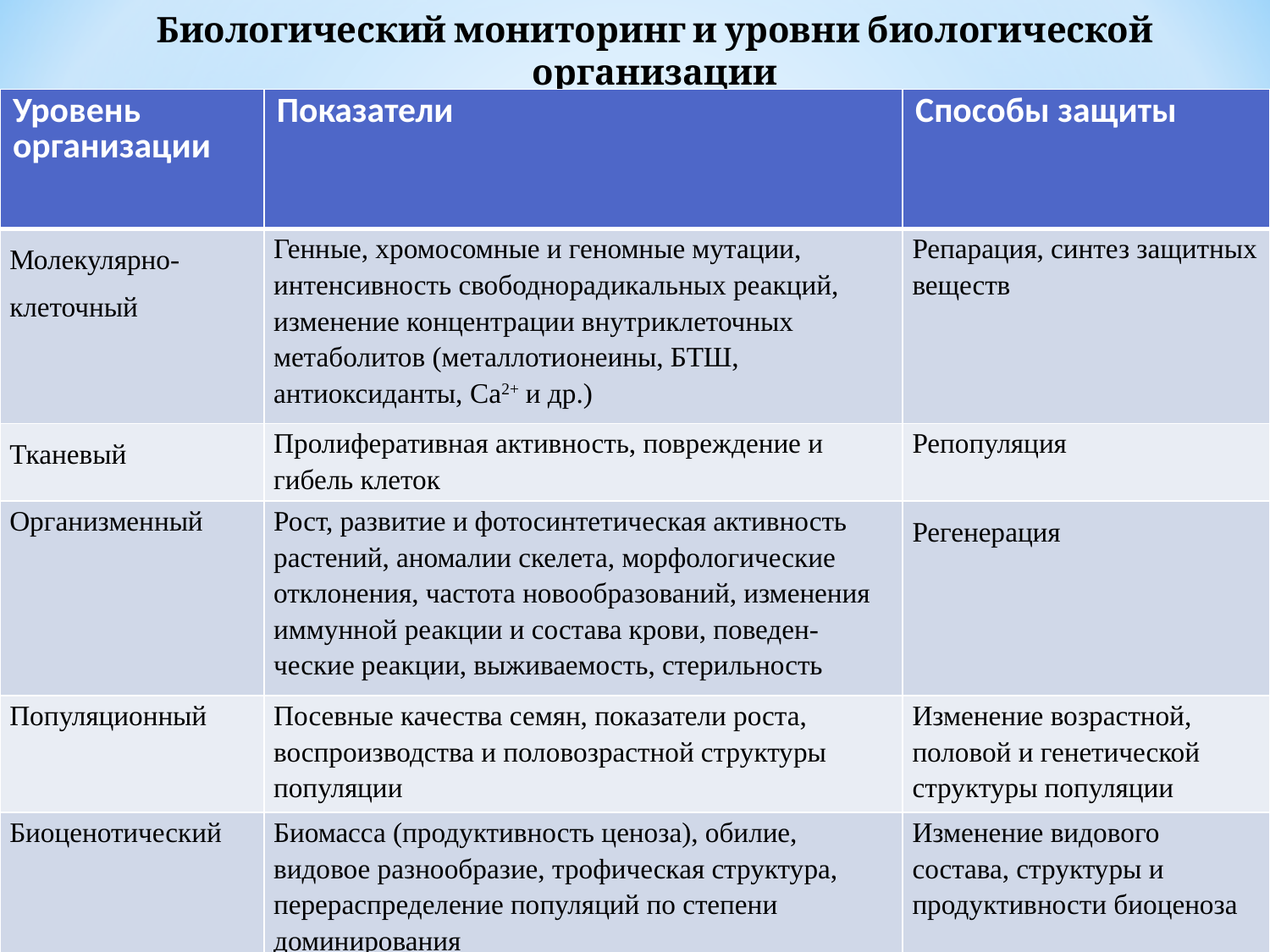

Биологический мониторинг и уровни биологической организации
| Уровень организации | Показатели | Способы защиты |
| --- | --- | --- |
| Молекулярно-клеточный | Генные, хромосомные и геномные мутации, интенсивность свободнорадикальных реакций, изменение концентрации внутриклеточных метаболитов (металлотионеины, БТШ, антиоксиданты, Ca2+ и др.) | Репарация, синтез защитных веществ |
| Тканевый | Пролиферативная активность, повреждение и гибель клеток | Репопуляция |
| Организменный | Рост, развитие и фотосинтетическая активность растений, аномалии скелета, морфологические отклонения, частота новообразований, изменения иммунной реакции и состава крови, поведен-ческие реакции, выживаемость, стерильность | Регенерация |
| Популяционный | Посевные качества семян, показатели роста, воспроизводства и половозрастной структуры популяции | Изменение возрастной, половой и генетической структуры популяции |
| Биоценотический | Биомасса (продуктивность ценоза), обилие, видовое разнообразие, трофическая структура, перераспределение популяций по степени доминирования | Изменение видового состава, структуры и продуктивности биоценоза |